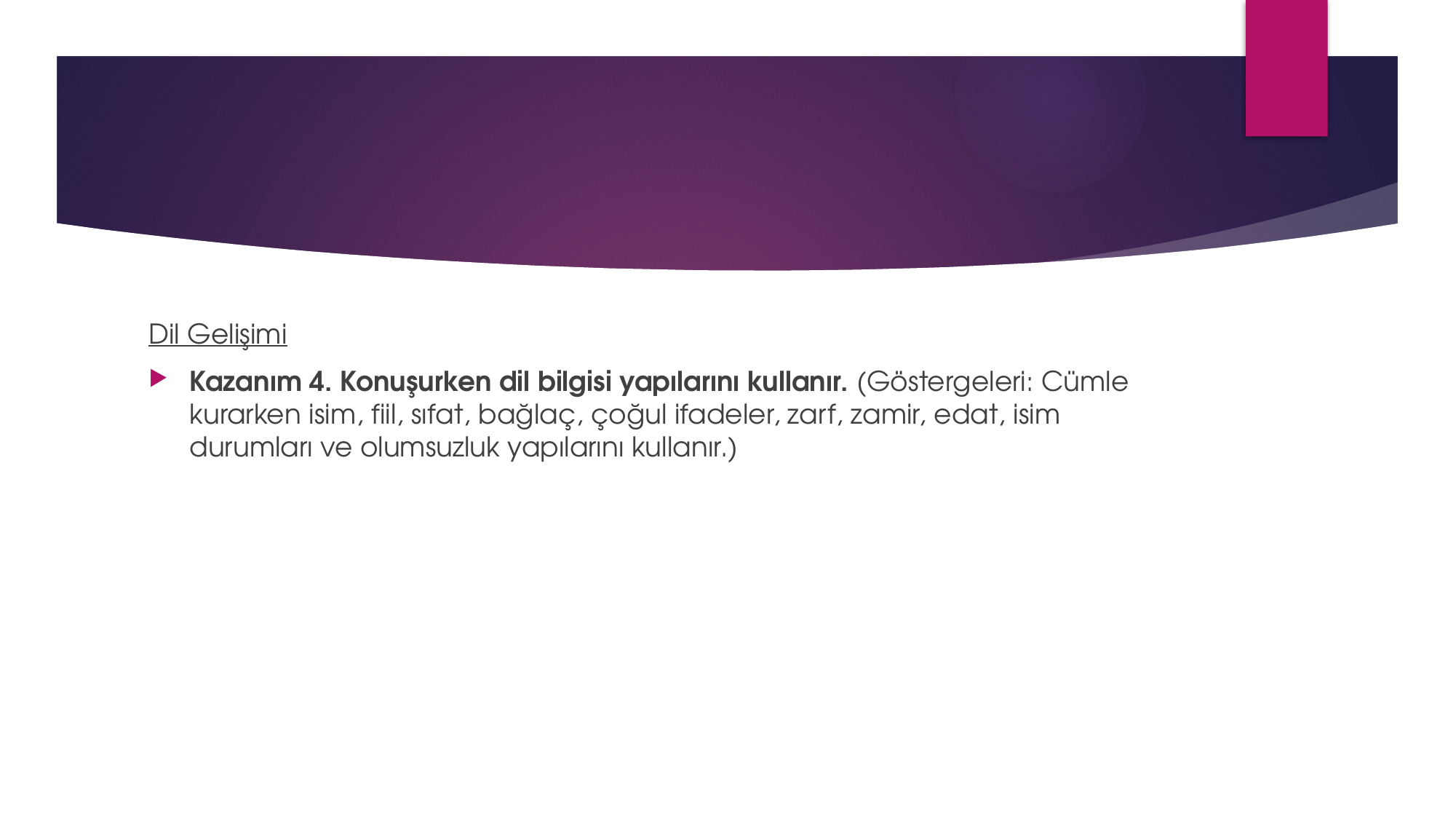

#
Dil Gelişimi
Kazanım 4. Konuşurken dil bilgisi yapılarını kullanır. (Göstergeleri: Cümle kurarken isim, fiil, sıfat, bağlaç, çoğul ifadeler, zarf, zamir, edat, isim durumları ve olumsuzluk yapılarını kullanır.)